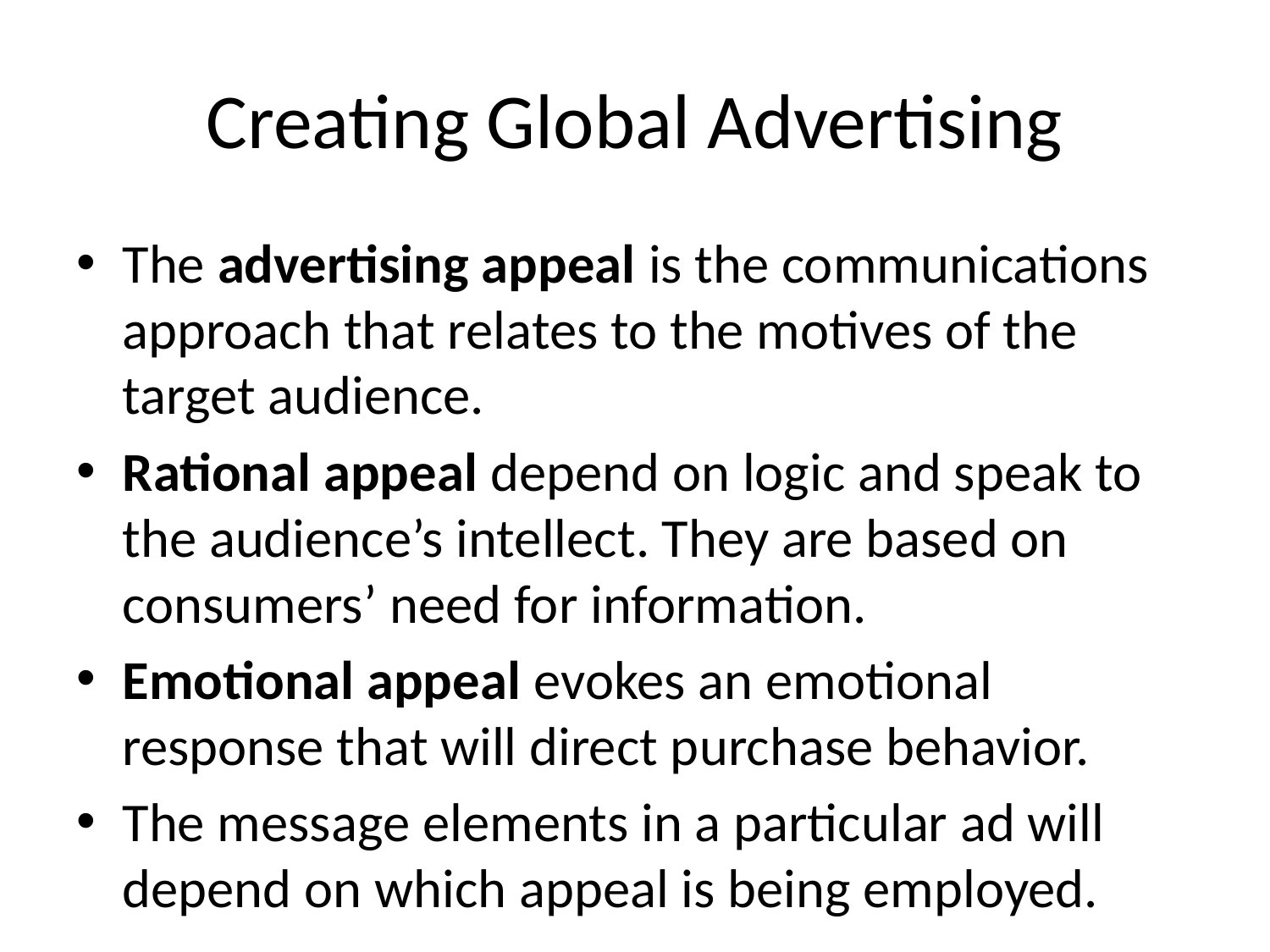

# Creating Global Advertising
The advertising appeal is the communications approach that relates to the motives of the target audience.
Rational appeal depend on logic and speak to the audience’s intellect. They are based on consumers’ need for information.
Emotional appeal evokes an emotional response that will direct purchase behavior.
The message elements in a particular ad will depend on which appeal is being employed.